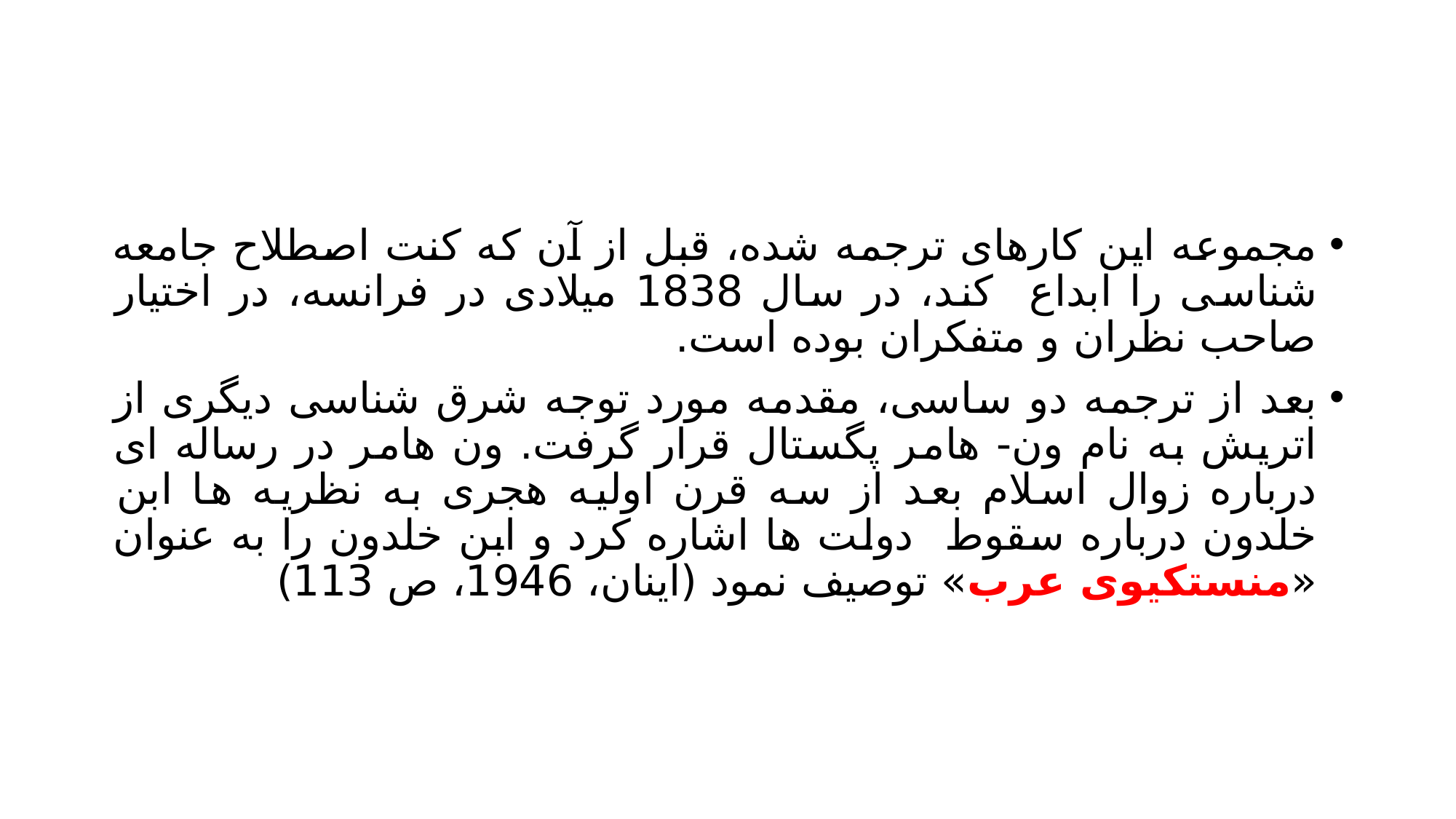

#
مجموعه این کارهای ترجمه شده، قبل از آن که کنت اصطلاح جامعه شناسی را ابداع  کند، در سال 1838 میلادی در فرانسه، در اختیار صاحب نظران و متفکران بوده است.
بعد از ترجمه دو ساسی، مقدمه مورد توجه شرق شناسی دیگری از اتریش به نام ون- هامر پگستال قرار گرفت. ون هامر در رساله ای درباره زوال اسلام بعد از سه قرن اولیه هجری به نظریه ها ابن خلدون درباره سقوط  دولت ها اشاره کرد و ابن خلدون را به عنوان «منستکیوی عرب» توصیف نمود (اینان، 1946، ص 113)